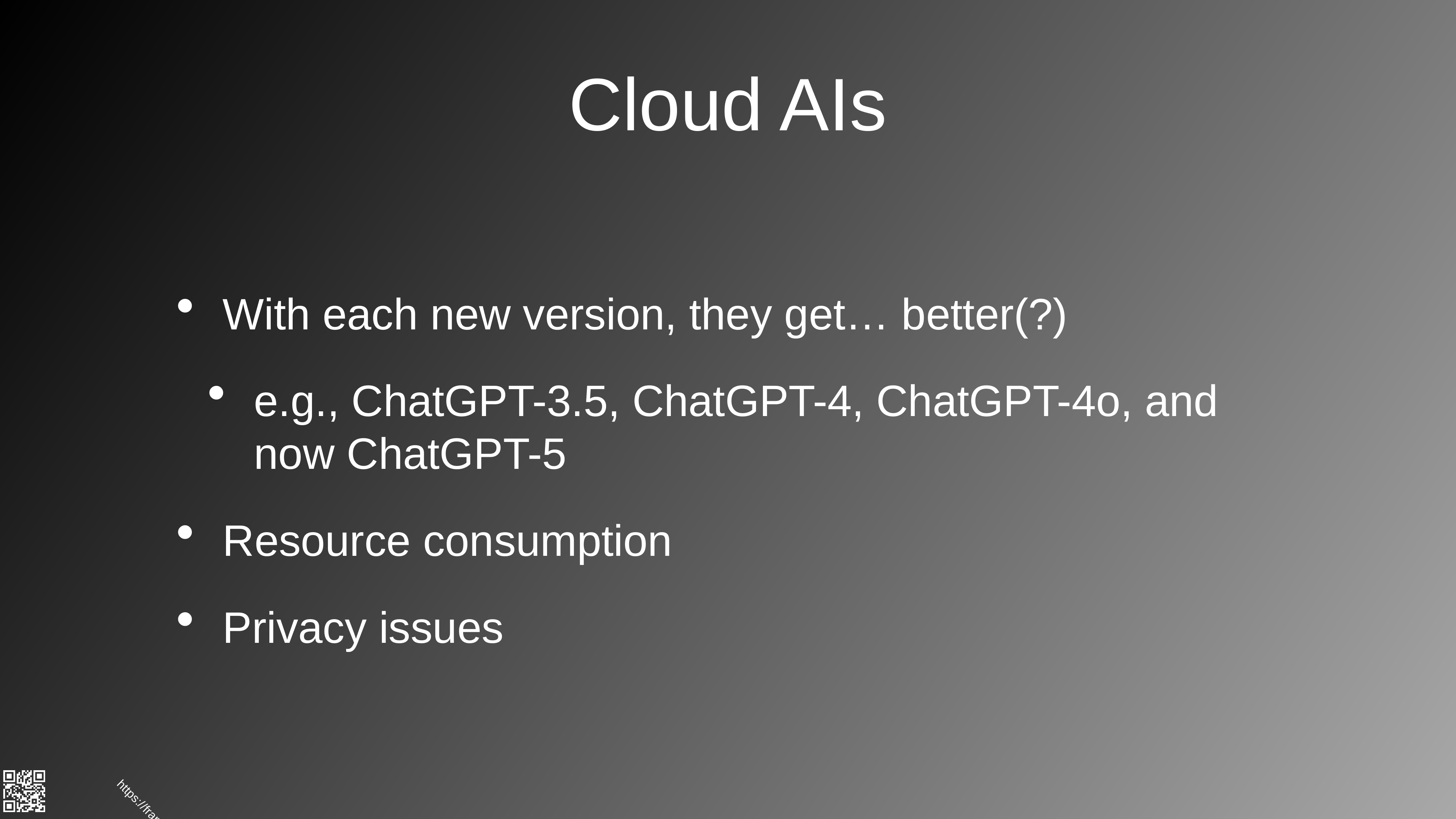

# Cloud AIs
With each new version, they get… better(?)
e.g., ChatGPT-3.5, ChatGPT-4, ChatGPT-4o, and now ChatGPT-5
Resource consumption
Privacy issues